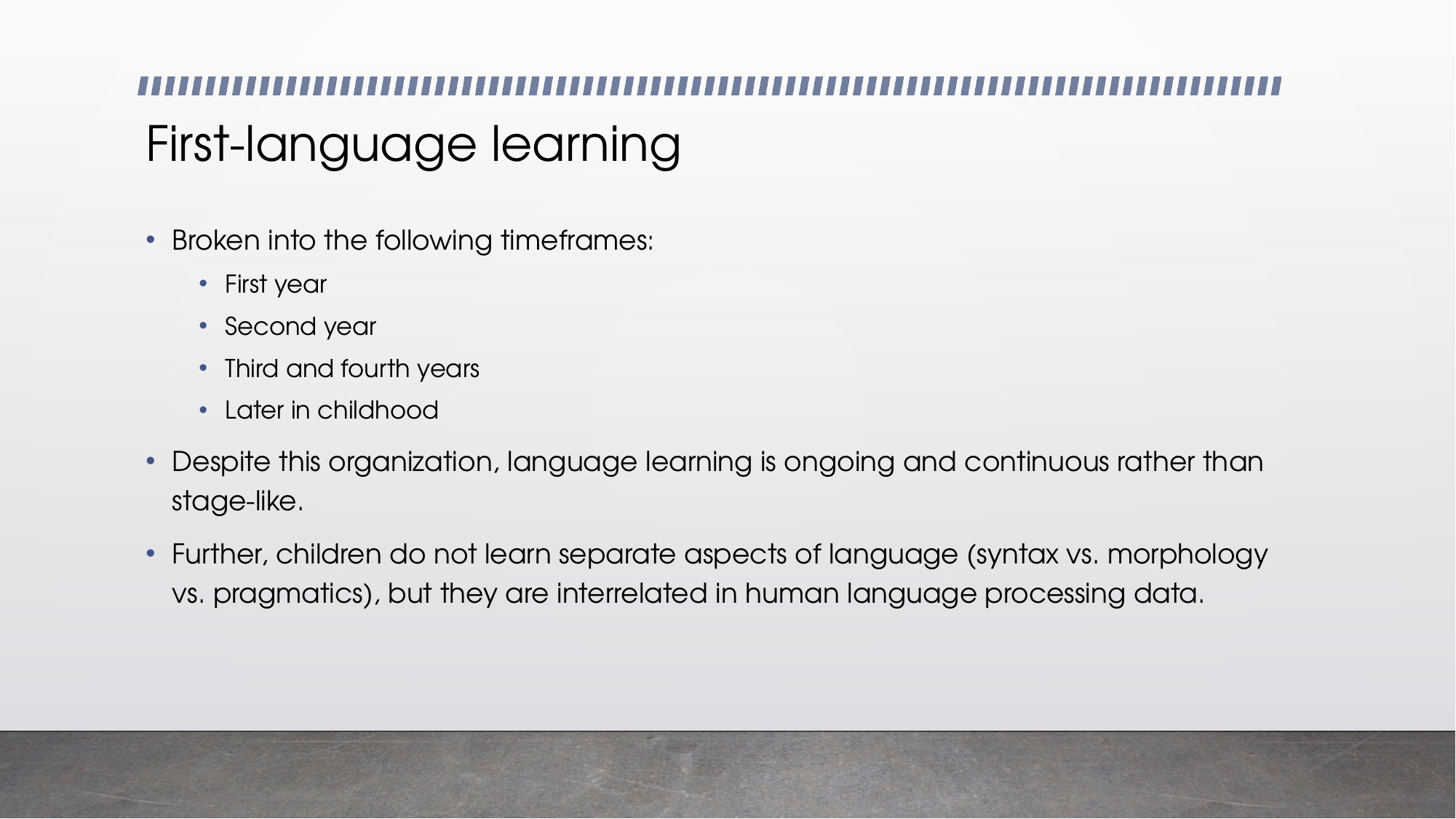

# First-language learning
Broken into the following timeframes:
First year
Second year
Third and fourth years
Later in childhood
Despite this organization, language learning is ongoing and continuous rather than stage-like.
Further, children do not learn separate aspects of language (syntax vs. morphology vs. pragmatics), but they are interrelated in human language processing data.